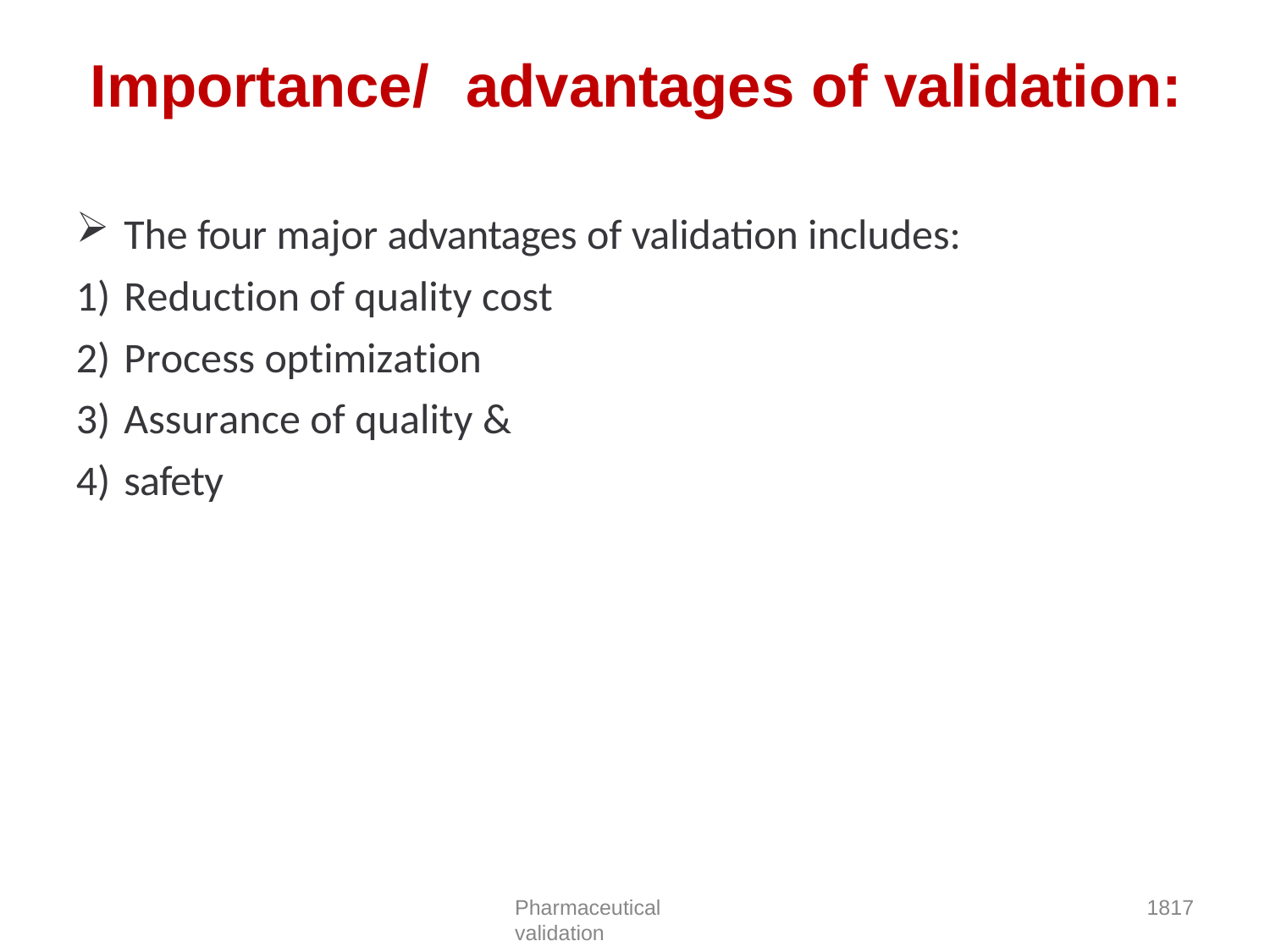

# Importance/	advantages of validation:
The four major advantages of validation includes:
Reduction of quality cost
Process optimization
Assurance of quality &
safety
Pharmaceutical validation
1817